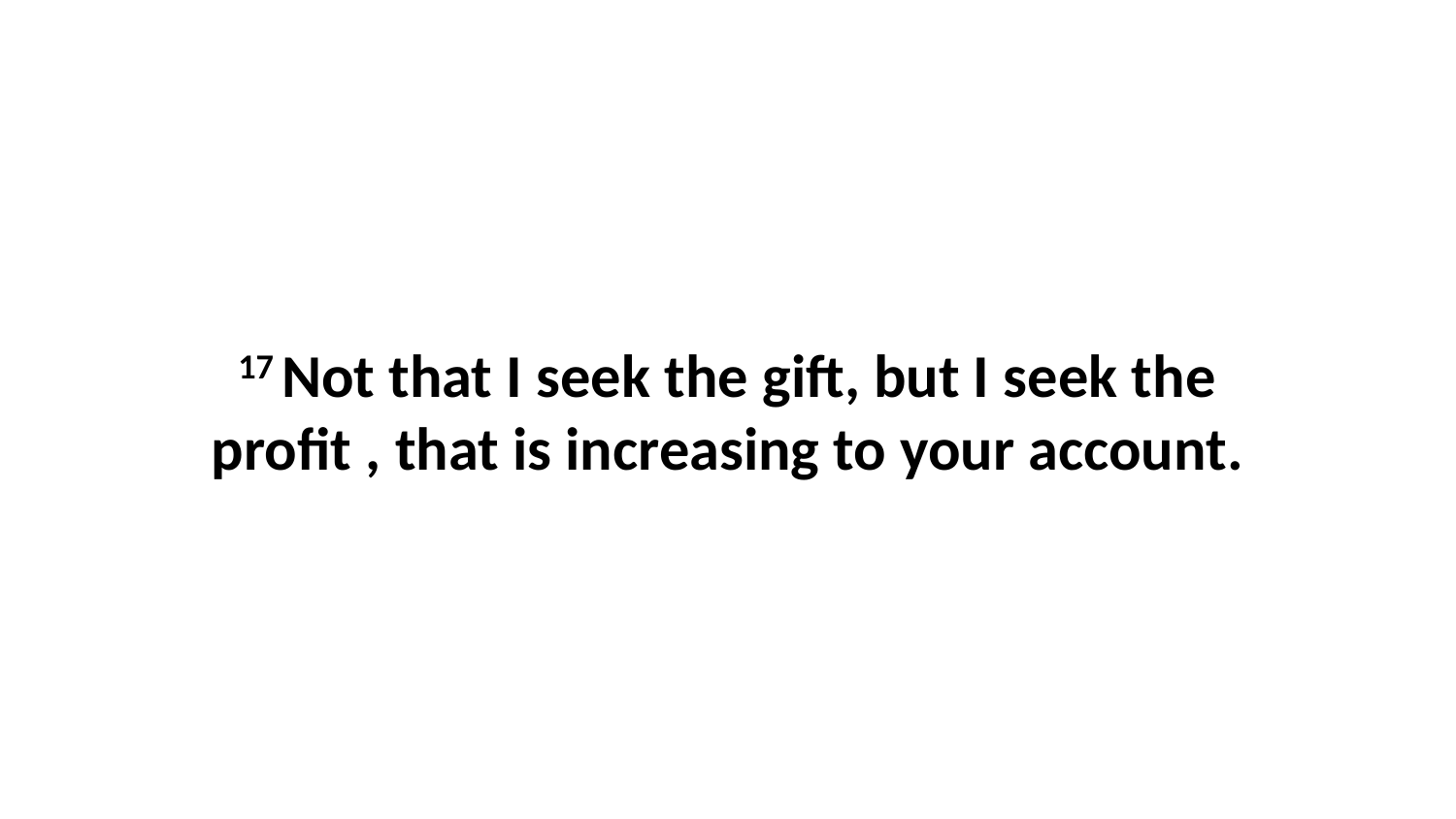

17 Not that I seek the gift, but I seek the profit , that is increasing to your account.